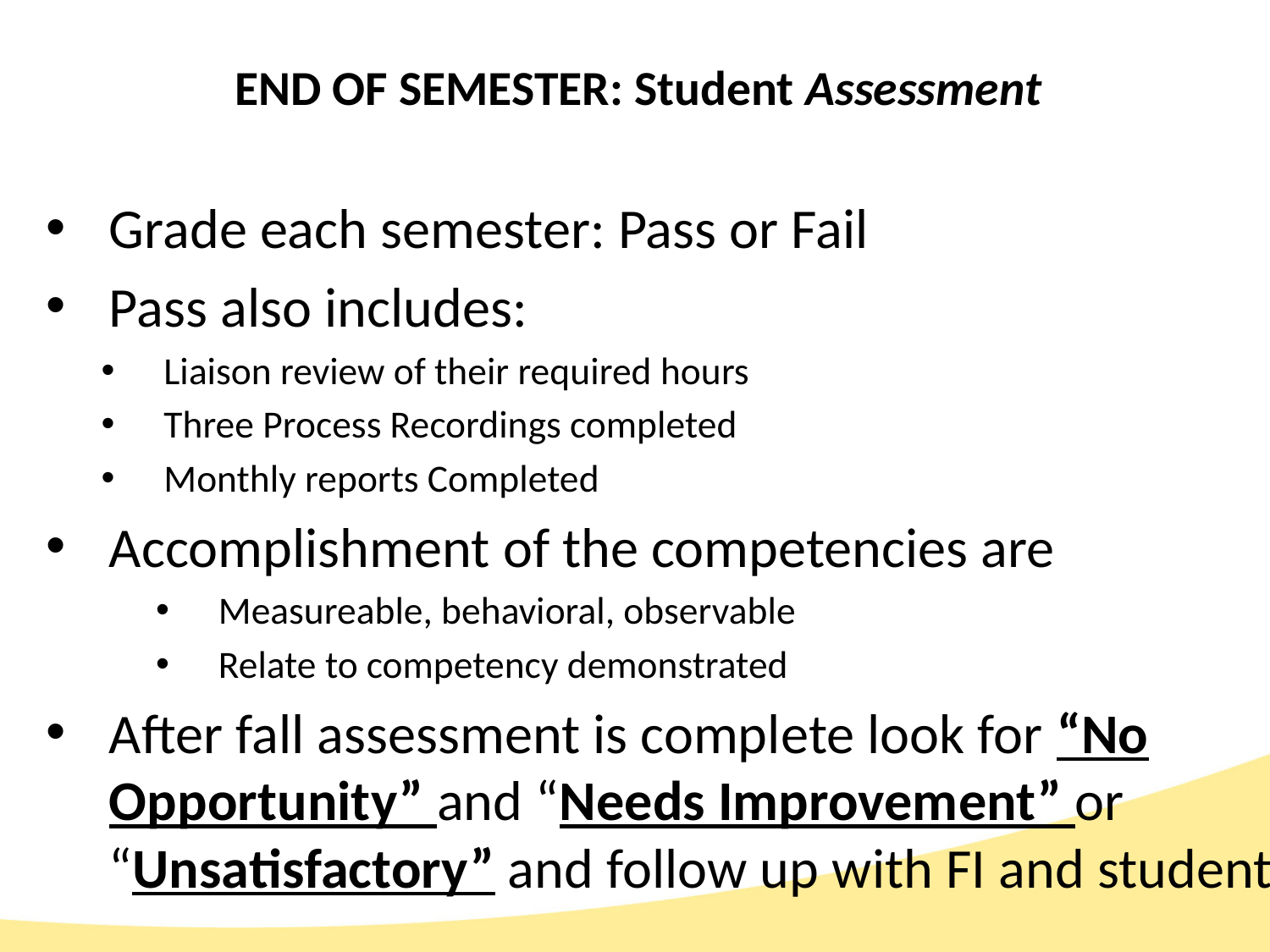

# END OF SEMESTER: Student Assessment
Grade each semester: Pass or Fail
Pass also includes:
Liaison review of their required hours
Three Process Recordings completed
Monthly reports Completed
Accomplishment of the competencies are
Measureable, behavioral, observable
Relate to competency demonstrated
After fall assessment is complete look for “No Opportunity” and “Needs Improvement” or “Unsatisfactory” and follow up with FI and student